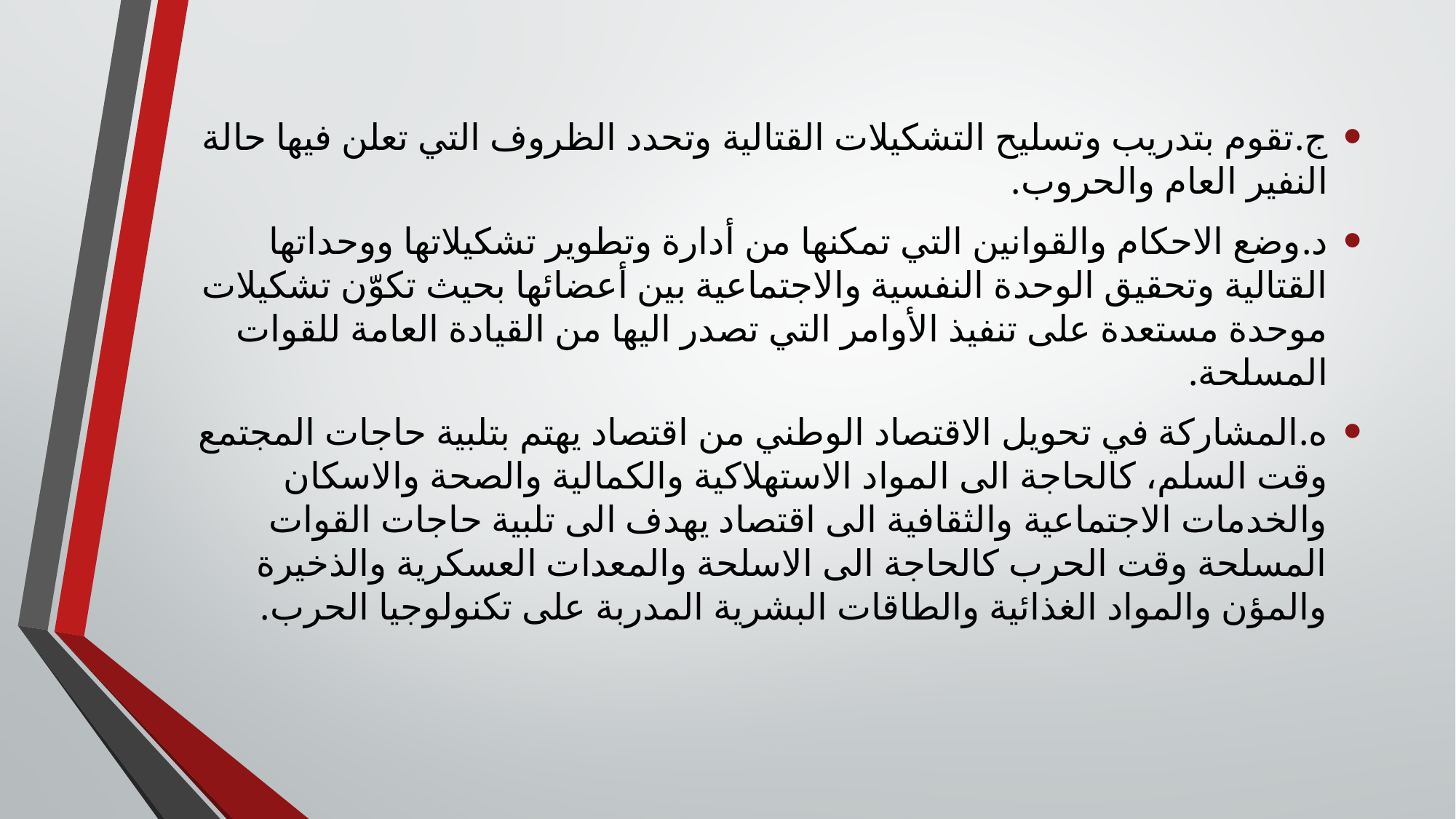

ج.	تقوم بتدريب وتسليح التشكيلات القتالية وتحدد الظروف التي تعلن فيها حالة النفير العام والحروب.
د.	وضع الاحكام والقوانين التي تمكنها من أدارة وتطوير تشكيلاتها ووحداتها القتالية وتحقيق الوحدة النفسية والاجتماعية بين أعضائها بحيث تكوّن تشكيلات موحدة مستعدة على تنفيذ الأوامر التي تصدر اليها من القيادة العامة للقوات المسلحة.
ه.	المشاركة في تحويل الاقتصاد الوطني من اقتصاد يهتم بتلبية حاجات المجتمع وقت السلم، كالحاجة الى المواد الاستهلاكية والكمالية والصحة والاسكان والخدمات الاجتماعية والثقافية الى اقتصاد يهدف الى تلبية حاجات القوات المسلحة وقت الحرب كالحاجة الى الاسلحة والمعدات العسكرية والذخيرة والمؤن والمواد الغذائية والطاقات البشرية المدربة على تكنولوجيا الحرب.